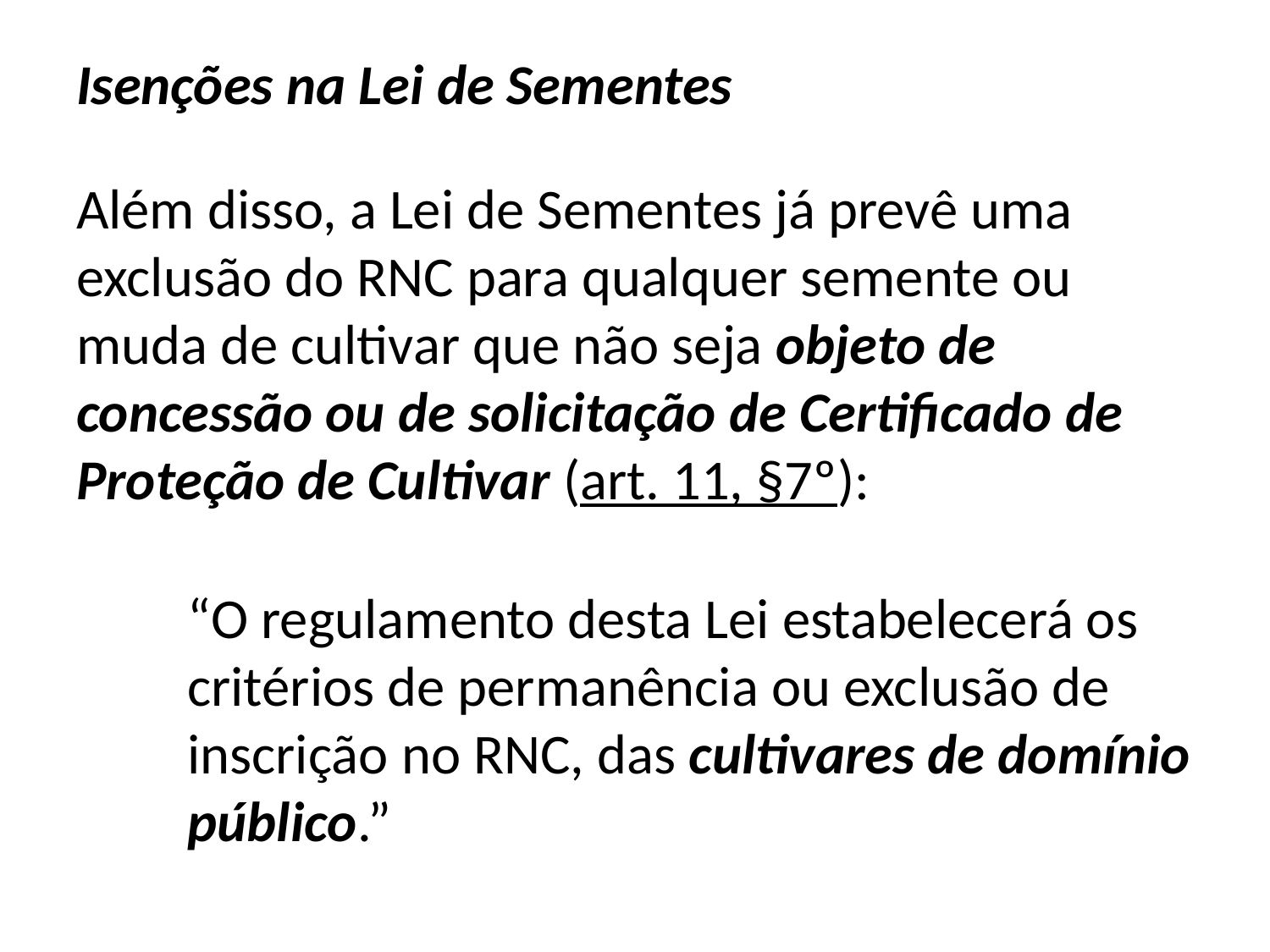

# Isenções na Lei de Sementes
Além disso, a Lei de Sementes já prevê uma exclusão do RNC para qualquer semente ou muda de cultivar que não seja objeto de concessão ou de solicitação de Certificado de Proteção de Cultivar (art. 11, §7º):

“O regulamento desta Lei estabelecerá os critérios de permanência ou exclusão de inscrição no RNC, das cultivares de domínio público.”